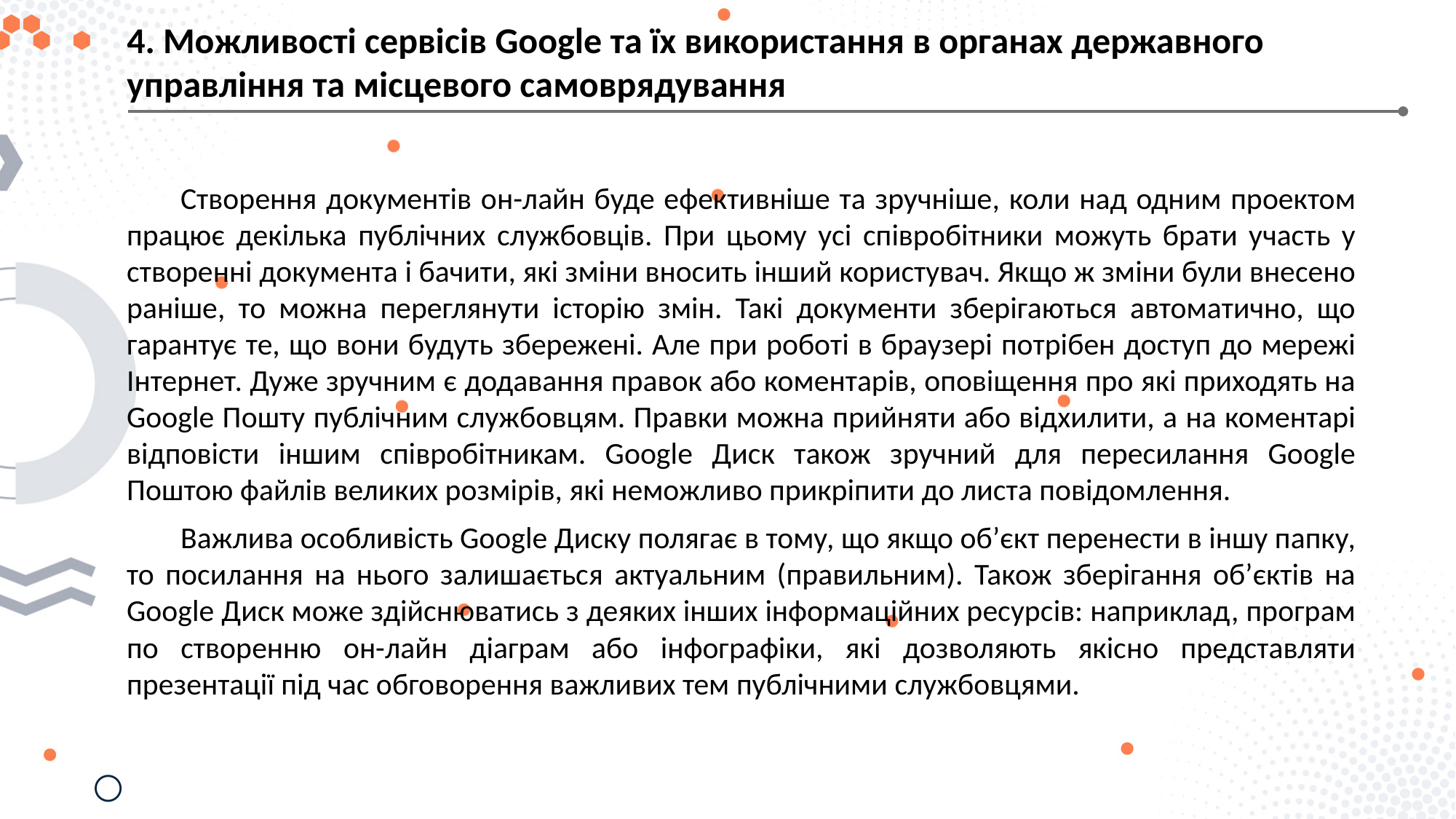

4. Можливості сервісів Google та їх використання в органах державного управління та місцевого самоврядування
Створення документів он-лайн буде ефективніше та зручніше, коли над одним проектом працює декілька публічних службовців. При цьому усі співробітники можуть брати участь у створенні документа і бачити, які зміни вносить інший користувач. Якщо ж зміни були внесено раніше, то можна переглянути історію змін. Такі документи зберігаються автоматично, що гарантує те, що вони будуть збережені. Але при роботі в браузері потрібен доступ до мережі Інтернет. Дуже зручним є додавання правок або коментарів, оповіщення про які приходять на Google Пошту публічним службовцям. Правки можна прийняти або відхилити, а на коментарі відповісти іншим співробітникам. Google Диск також зручний для пересилання Google Поштою файлів великих розмірів, які неможливо прикріпити до листа повідомлення.
Важлива особливість Google Диску полягає в тому, що якщо об’єкт перенести в іншу папку, то посилання на нього залишається актуальним (правильним). Також зберігання об’єктів на Google Диск може здійснюватись з деяких інших інформаційних ресурсів: наприклад, програм по створенню он-лайн діаграм або інфографіки, які дозволяють якісно представляти презентації під час обговорення важливих тем публічними службовцями.